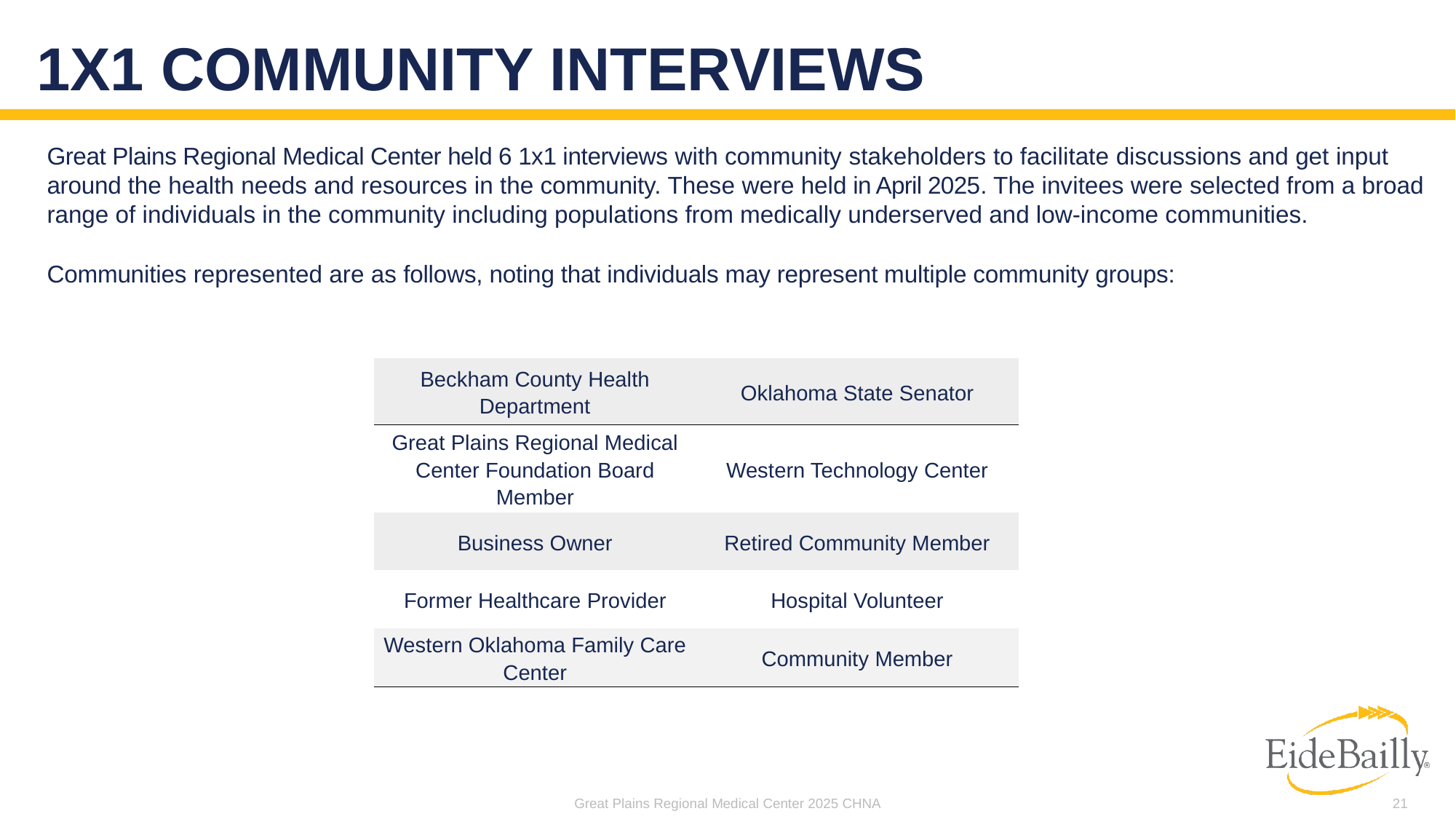

# 1x1 community interviews
Great Plains Regional Medical Center held 6 1x1 interviews with community stakeholders to facilitate discussions and get input around the health needs and resources in the community. These were held in April 2025. The invitees were selected from a broad range of individuals in the community including populations from medically underserved and low-income communities.

Communities represented are as follows, noting that individuals may represent multiple community groups:
| Beckham County Health Department | Oklahoma State Senator |
| --- | --- |
| Great Plains Regional Medical Center Foundation Board Member | Western Technology Center |
| Business Owner | Retired Community Member |
| Former Healthcare Provider | Hospital Volunteer |
| Western Oklahoma Family Care Center | Community Member |
Great Plains Regional Medical Center 2025 CHNA
21